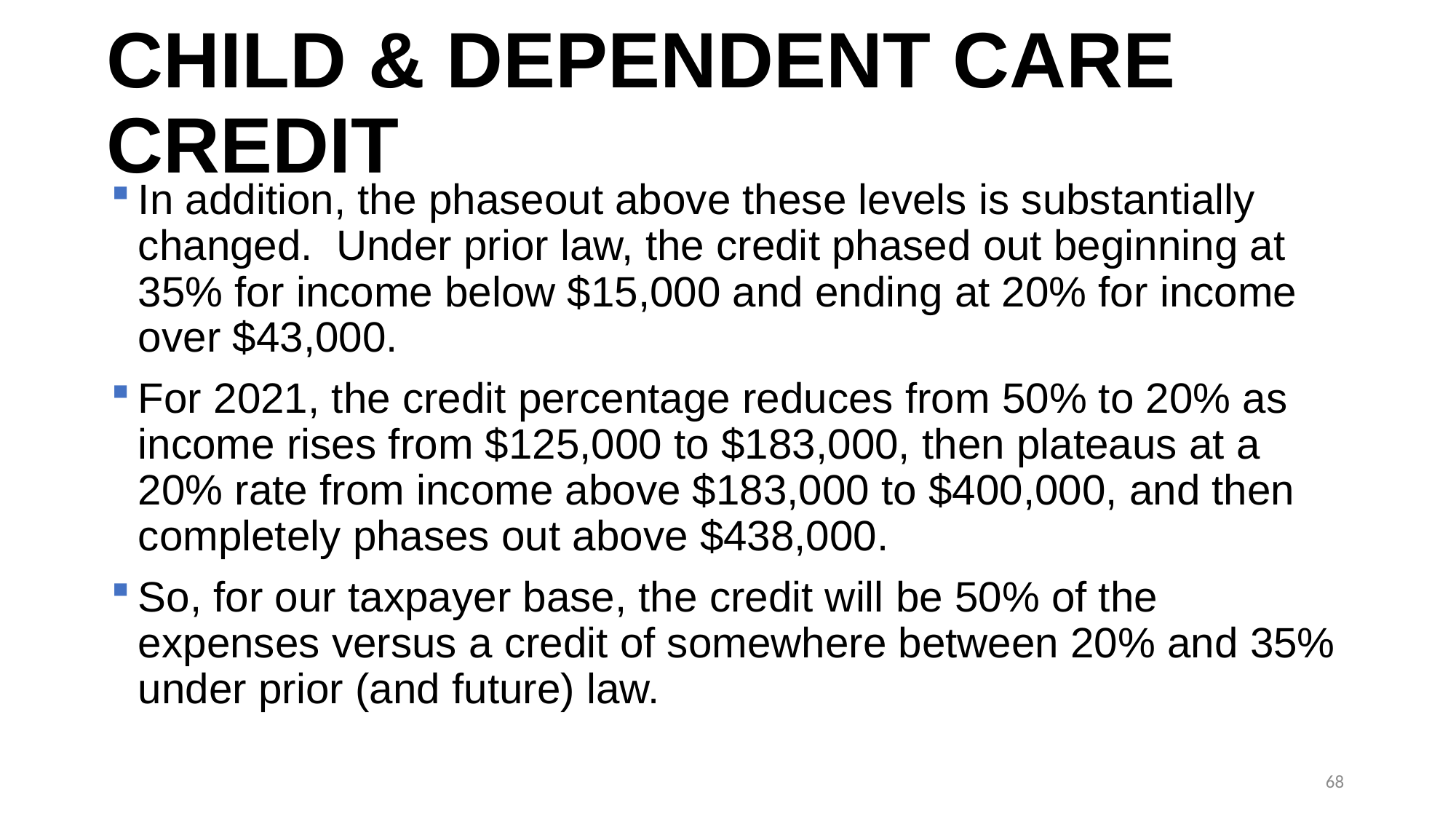

# CHILD & DEPENDENT CARE CREDIT
In addition, the phaseout above these levels is substantially changed.  Under prior law, the credit phased out beginning at 35% for income below $15,000 and ending at 20% for income over $43,000.
For 2021, the credit percentage reduces from 50% to 20% as income rises from $125,000 to $183,000, then plateaus at a 20% rate from income above $183,000 to $400,000, and then completely phases out above $438,000.
So, for our taxpayer base, the credit will be 50% of the expenses versus a credit of somewhere between 20% and 35% under prior (and future) law.
68